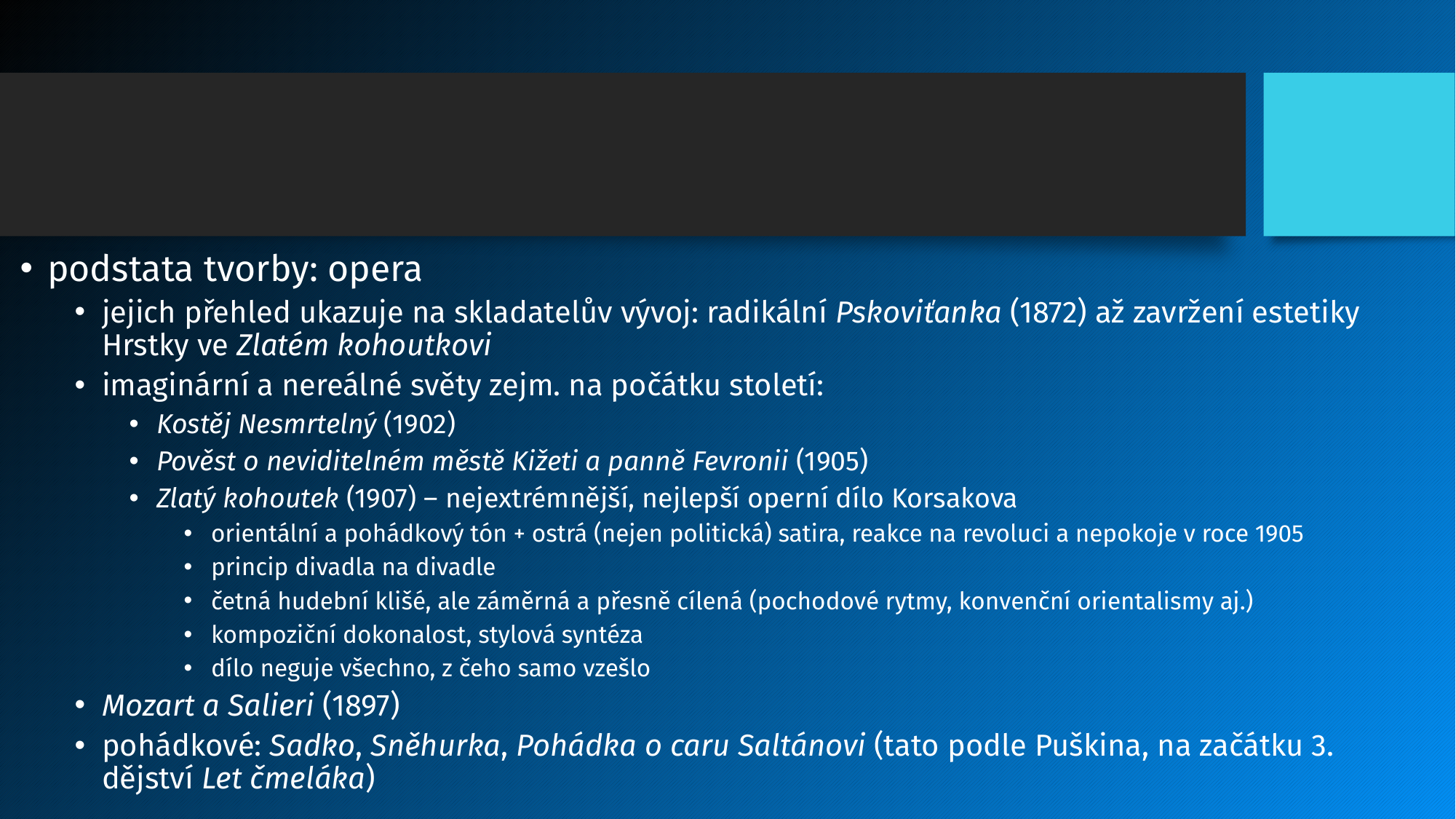

#
podstata tvorby: opera
jejich přehled ukazuje na skladatelův vývoj: radikální Pskoviťanka (1872) až zavržení estetiky Hrstky ve Zlatém kohoutkovi
imaginární a nereálné světy zejm. na počátku století:
Kostěj Nesmrtelný (1902)
Pověst o neviditelném městě Kižeti a panně Fevronii (1905)
Zlatý kohoutek (1907) – nejextrémnější, nejlepší operní dílo Korsakova
orientální a pohádkový tón + ostrá (nejen politická) satira, reakce na revoluci a nepokoje v roce 1905
princip divadla na divadle
četná hudební klišé, ale záměrná a přesně cílená (pochodové rytmy, konvenční orientalismy aj.)
kompoziční dokonalost, stylová syntéza
dílo neguje všechno, z čeho samo vzešlo
Mozart a Salieri (1897)
pohádkové: Sadko, Sněhurka, Pohádka o caru Saltánovi (tato podle Puškina, na začátku 3. dějství Let čmeláka)